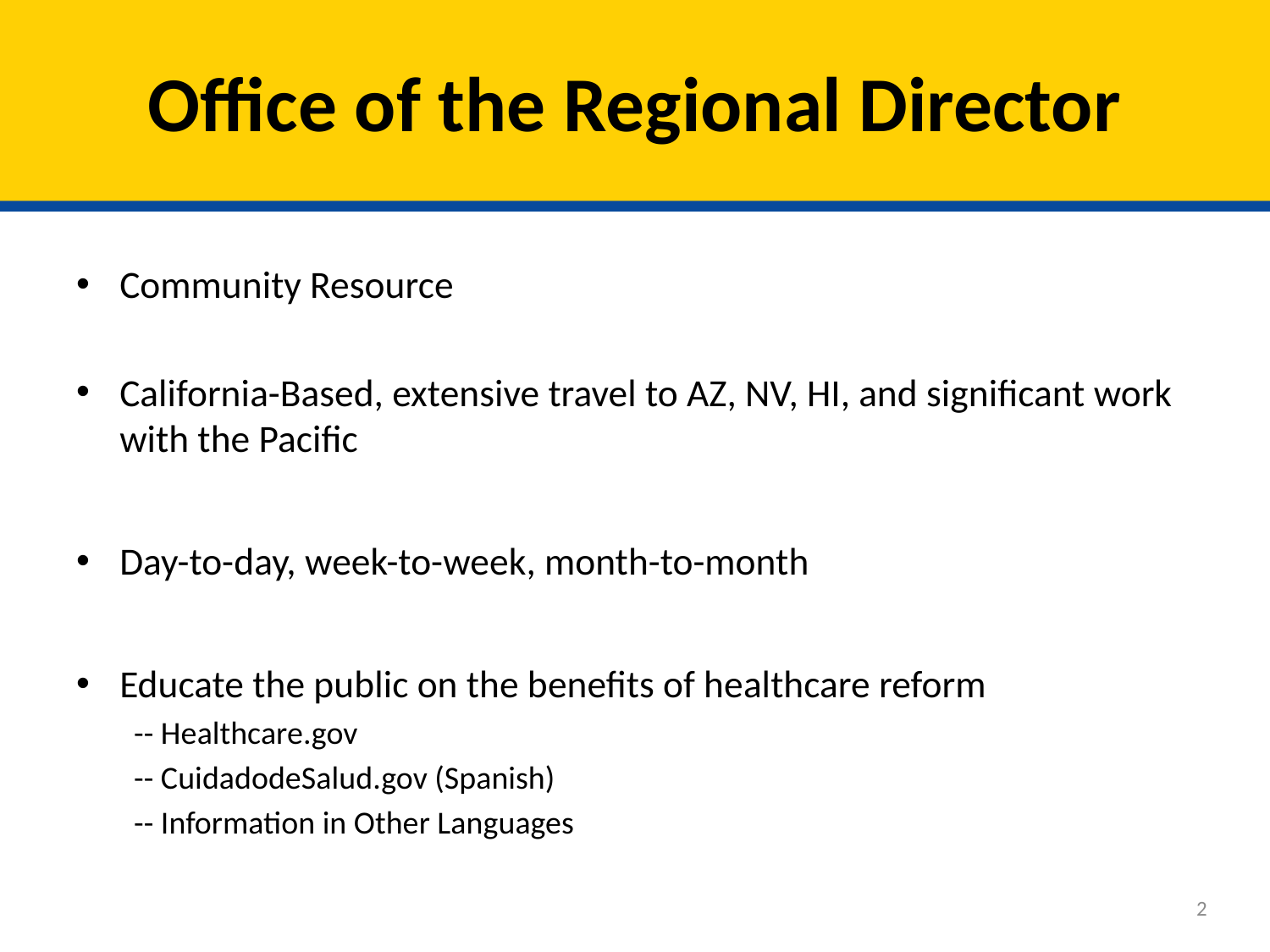

# Office of the Regional Director
Community Resource

California-Based, extensive travel to AZ, NV, HI, and significant work with the Pacific

Day-to-day, week-to-week, month-to-month

Educate the public on the benefits of healthcare reform
-- Healthcare.gov
-- CuidadodeSalud.gov (Spanish)
-- Information in Other Languages

2